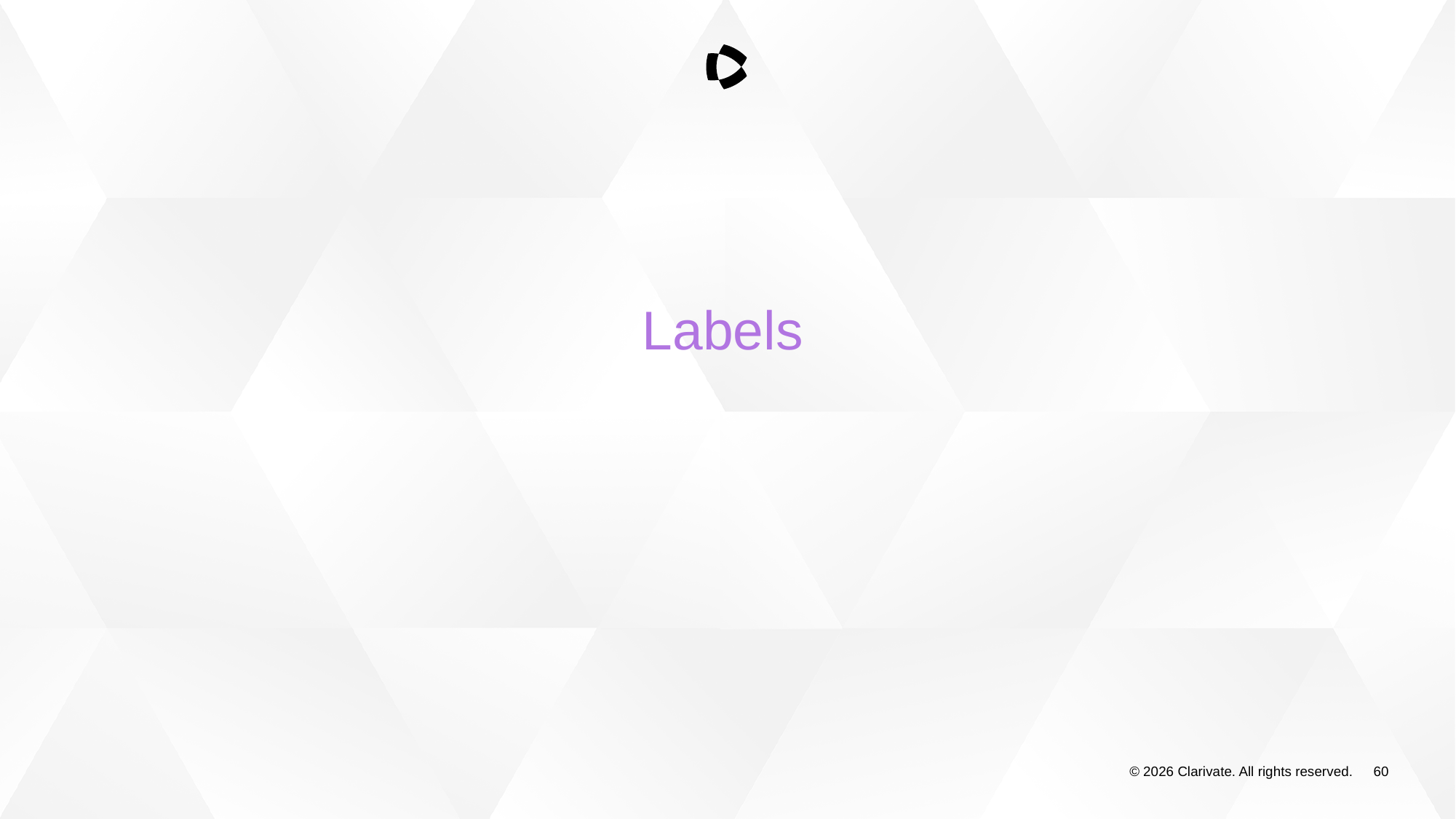

Labels

© 2026 Clarivate. All rights reserved.
60